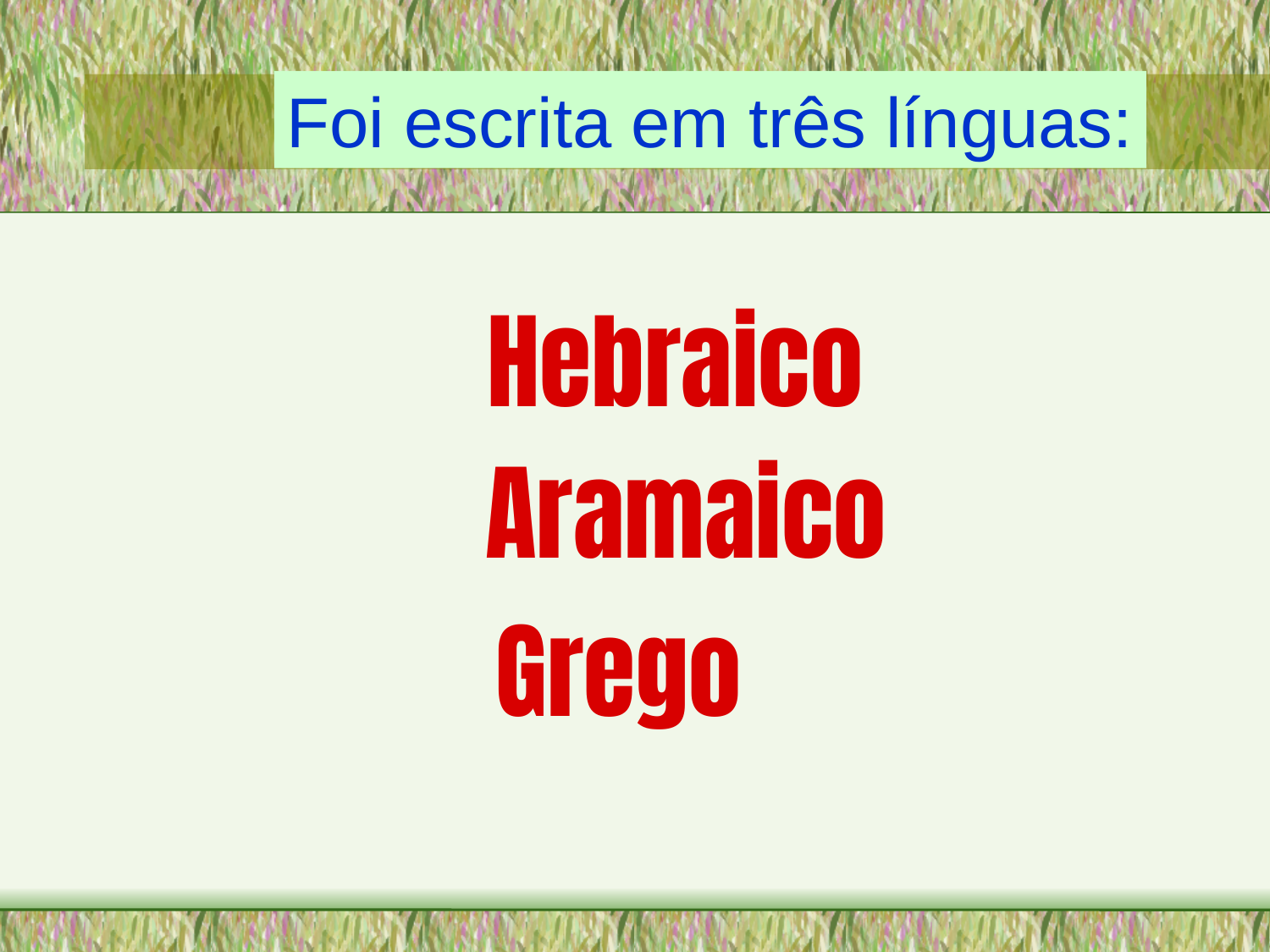

Foi escrita em três línguas:
Hebraico
Aramaico
Grego